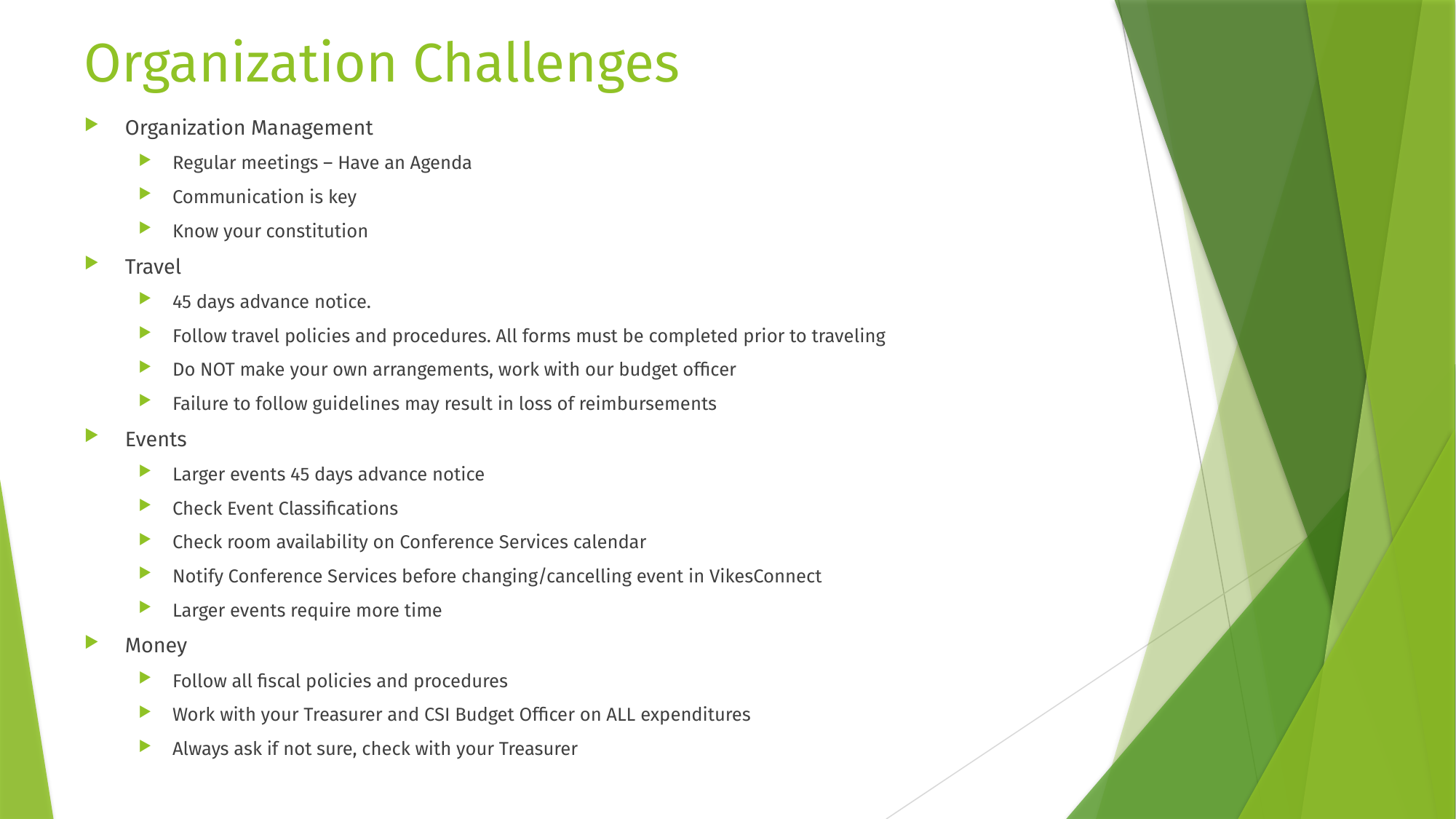

# Organization Challenges
Organization Management
Regular meetings – Have an Agenda
Communication is key
Know your constitution
Travel
45 days advance notice.
Follow travel policies and procedures. All forms must be completed prior to traveling
Do NOT make your own arrangements, work with our budget officer
Failure to follow guidelines may result in loss of reimbursements
Events
Larger events 45 days advance notice
Check Event Classifications
Check room availability on Conference Services calendar
Notify Conference Services before changing/cancelling event in VikesConnect
Larger events require more time
Money
Follow all fiscal policies and procedures
Work with your Treasurer and CSI Budget Officer on ALL expenditures
Always ask if not sure, check with your Treasurer